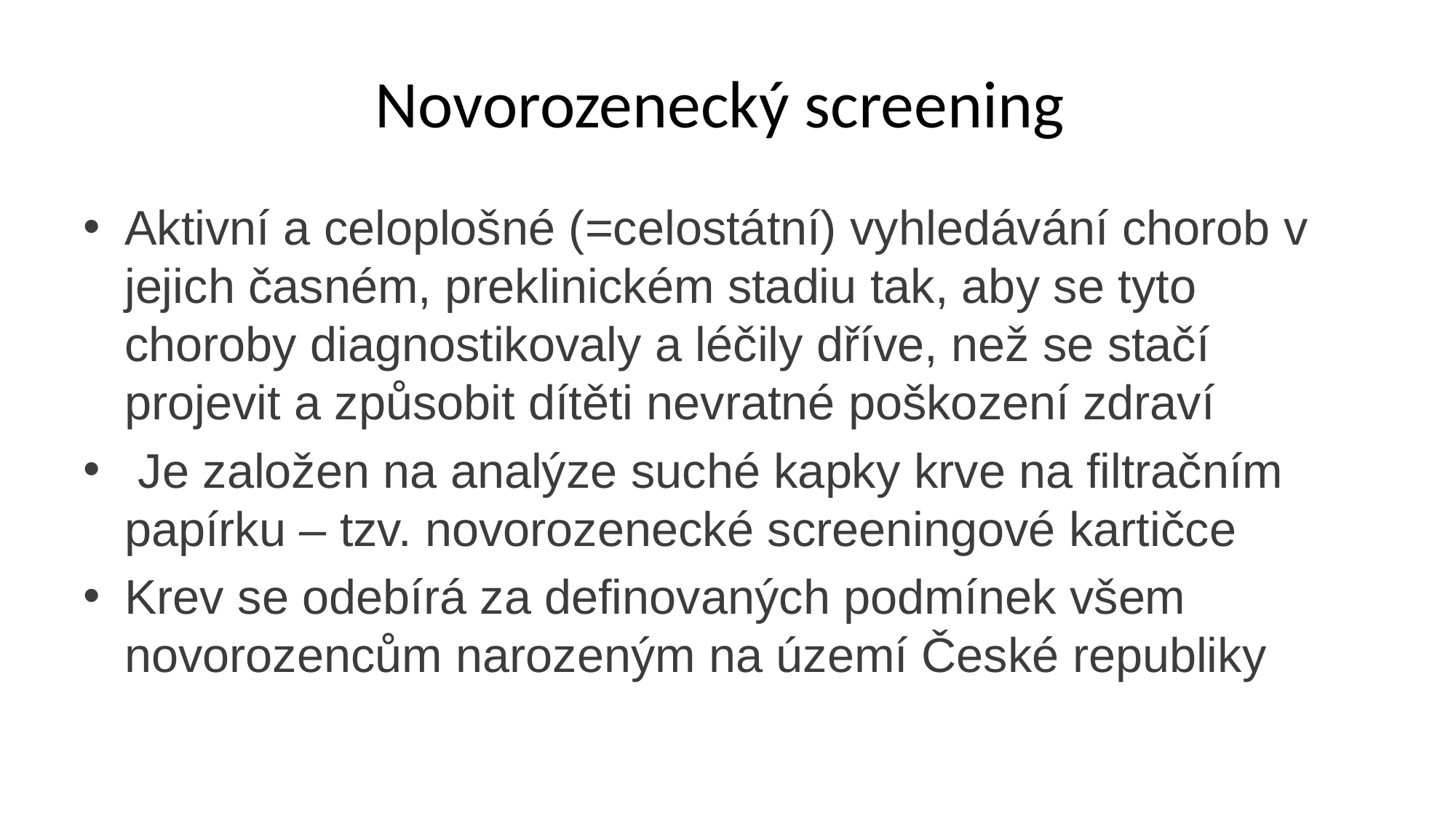

# Novorozenecký screening
Aktivní a celoplošné (=celostátní) vyhledávání chorob v jejich časném, preklinickém stadiu tak, aby se tyto choroby diagnostikovaly a léčily dříve, než se stačí projevit a způsobit dítěti nevratné poškození zdraví
 Je založen na analýze suché kapky krve na filtračním papírku – tzv. novorozenecké screeningové kartičce
Krev se odebírá za definovaných podmínek všem novorozencům narozeným na území České republiky